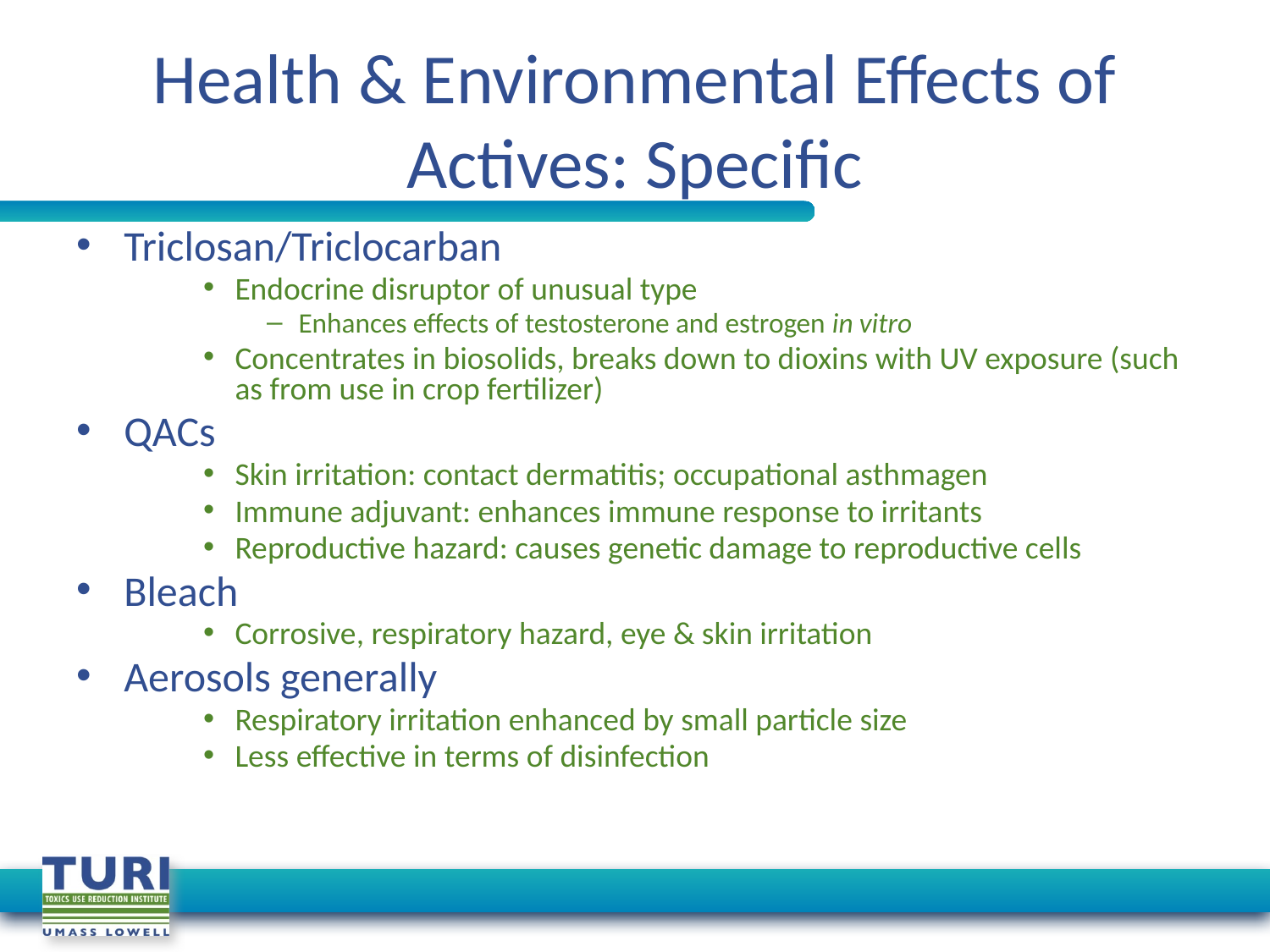

# Health & Environmental Effects of Actives: Specific
Triclosan/Triclocarban
Endocrine disruptor of unusual type
Enhances effects of testosterone and estrogen in vitro
Concentrates in biosolids, breaks down to dioxins with UV exposure (such as from use in crop fertilizer)
QACs
Skin irritation: contact dermatitis; occupational asthmagen
Immune adjuvant: enhances immune response to irritants
Reproductive hazard: causes genetic damage to reproductive cells
Bleach
Corrosive, respiratory hazard, eye & skin irritation
Aerosols generally
Respiratory irritation enhanced by small particle size
Less effective in terms of disinfection